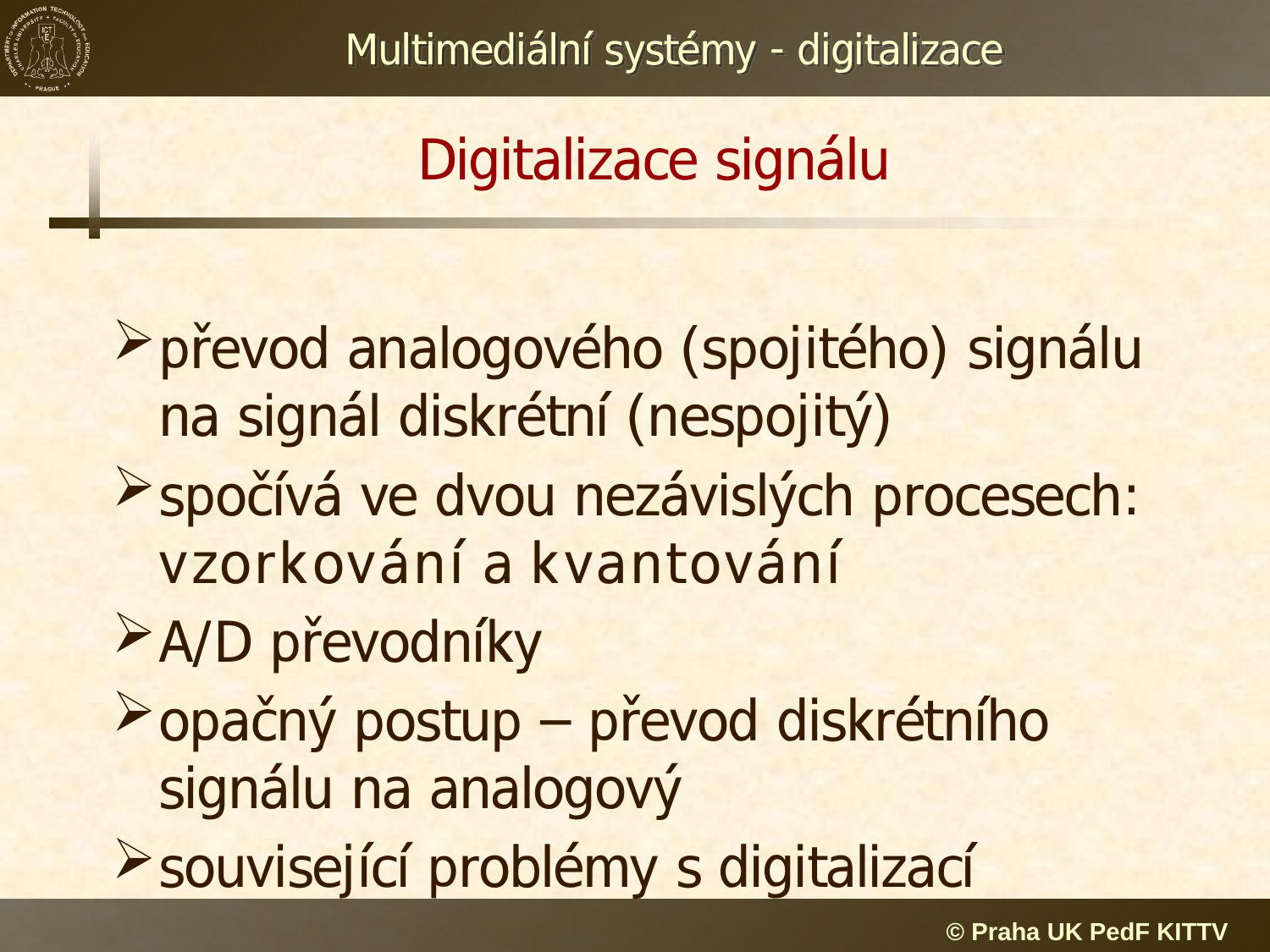

# Digitalizace signálu
převod analogového (spojitého) signálu na signál diskrétní (nespojitý)
spočívá ve dvou nezávislých procesech:  vzorkování a kvantování
A/D převodníky
opačný postup – převod diskrétního signálu na analogový
související problémy s digitalizací